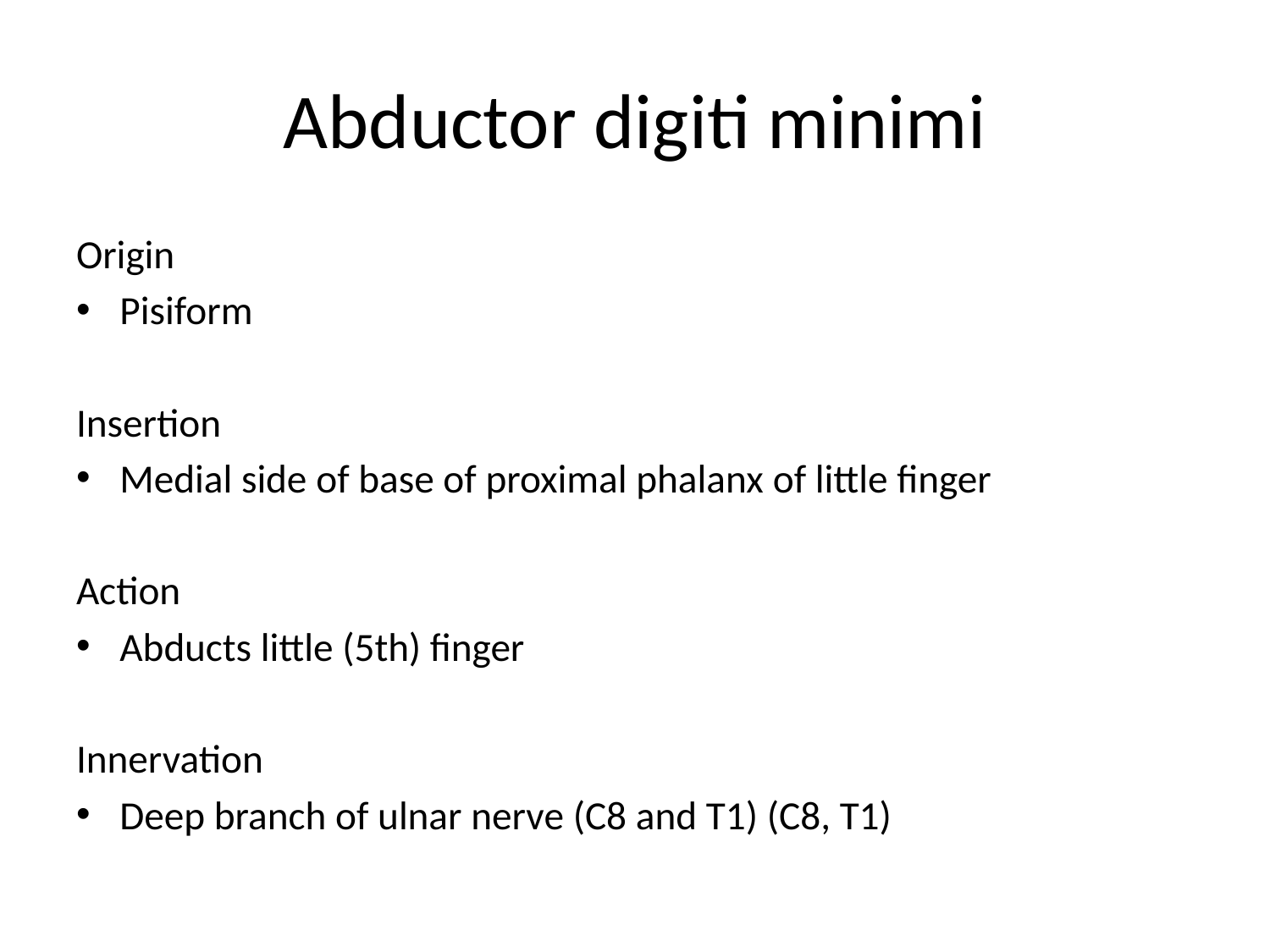

# Abductor digiti minimi
Origin
Pisiform

Insertion
Medial side of base of proximal phalanx of little finger

Action
Abducts little (5th) finger

Innervation
Deep branch of ulnar nerve (C8 and T1) (C8, T1)